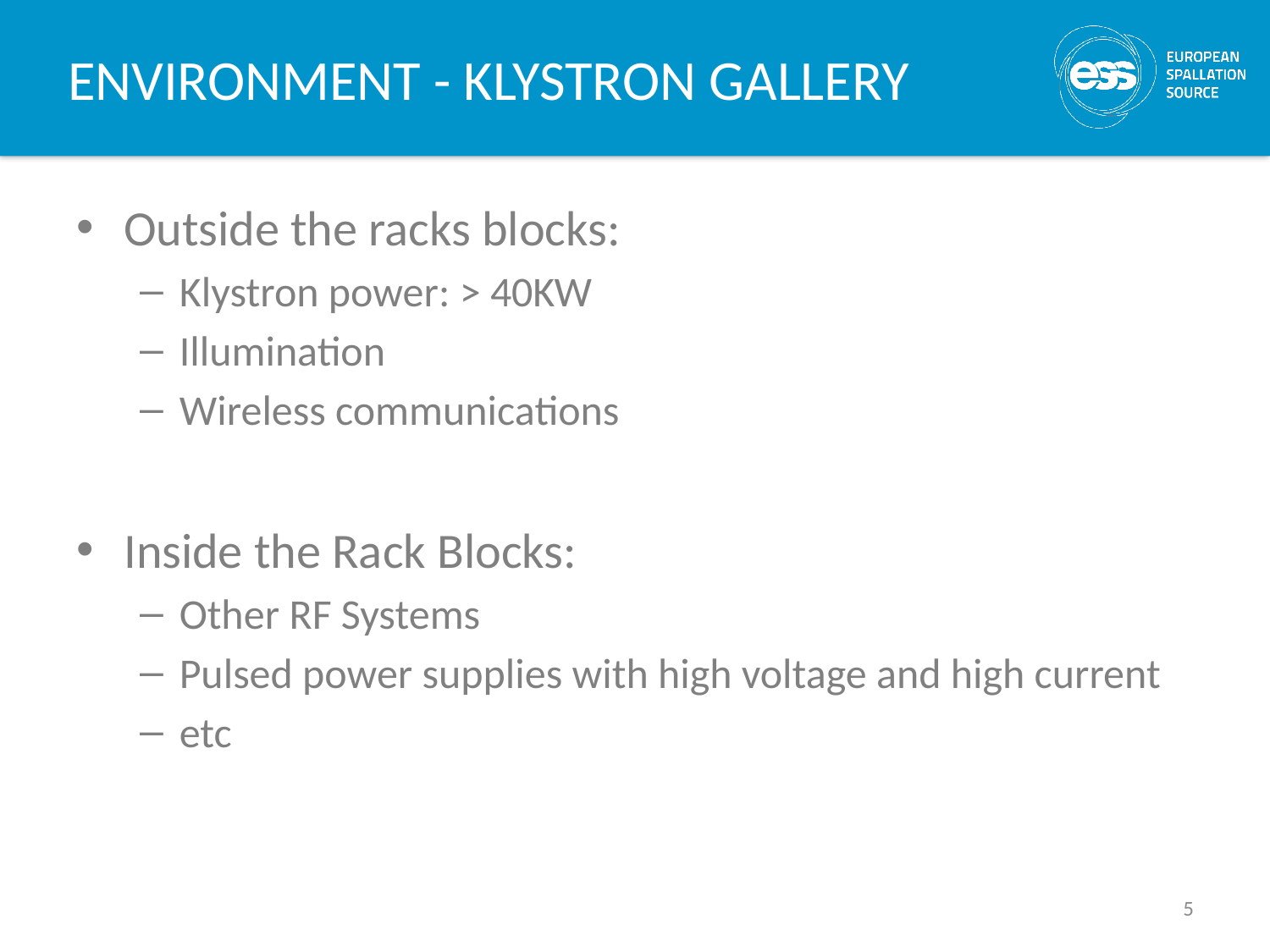

# ENVIRONMENT - KLYSTRON GALLERY
Outside the racks blocks:
Klystron power: > 40KW
Illumination
Wireless communications

Inside the Rack Blocks:
Other RF Systems
Pulsed power supplies with high voltage and high current
etc
5